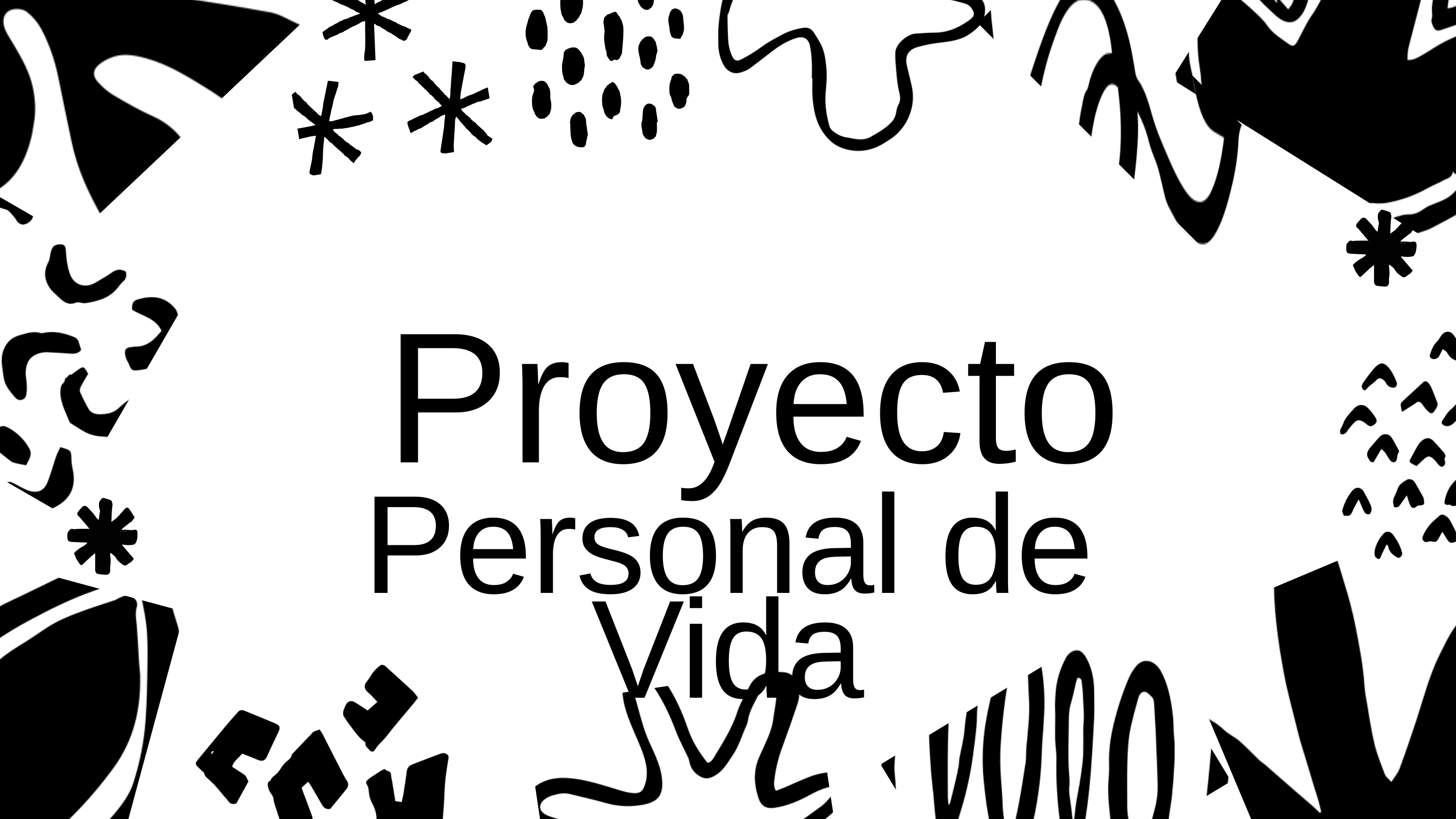

Importancia y necesidad del

Proyecto

Personal de Vida